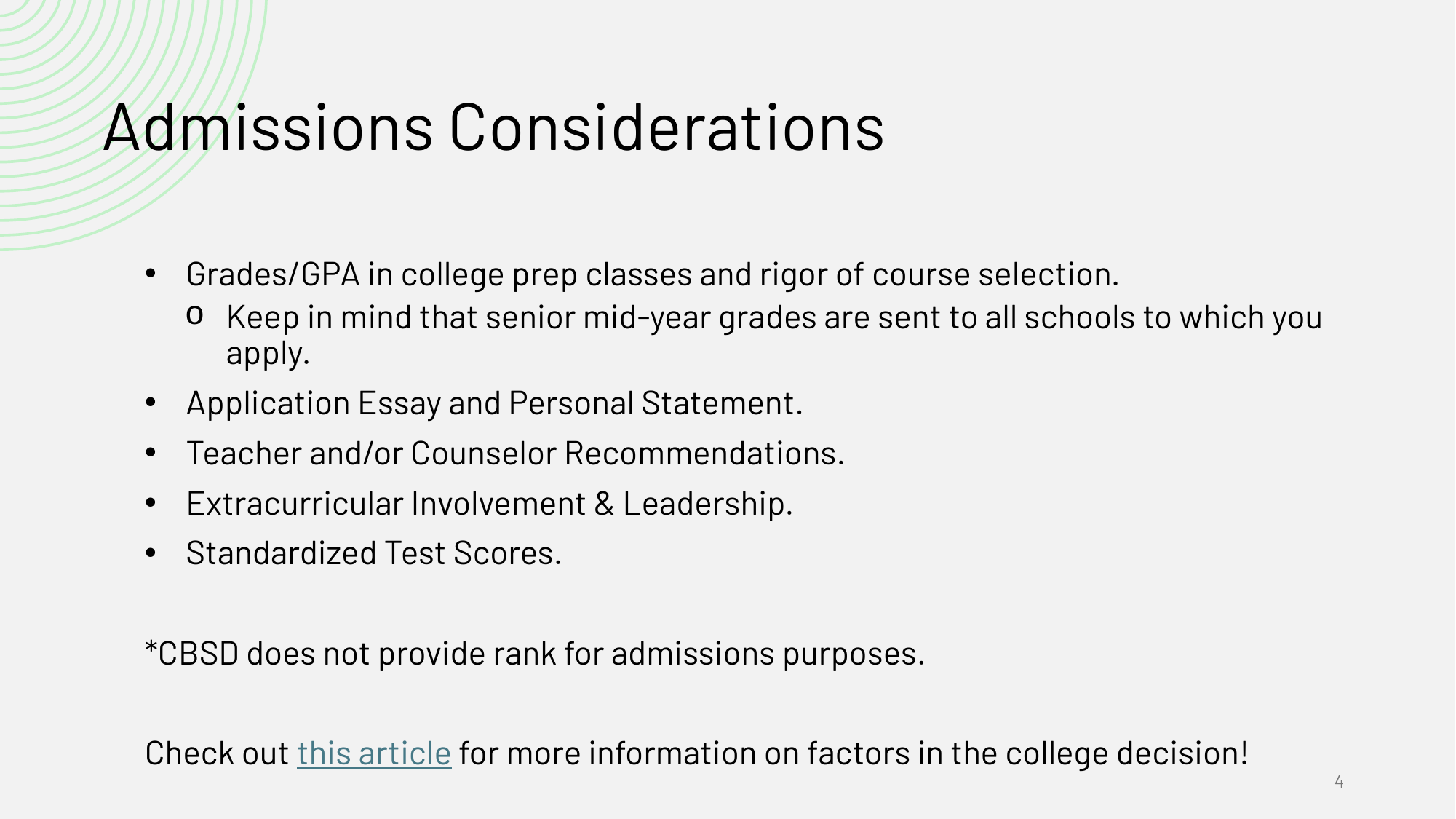

# Admissions Considerations
Grades/GPA in college prep classes and rigor of course selection.
Keep in mind that senior mid-year grades are sent to all schools to which you apply.
Application Essay and Personal Statement.
Teacher and/or Counselor Recommendations.
Extracurricular Involvement & Leadership.
Standardized Test Scores.

*CBSD does not provide rank for admissions purposes.

Check out this article for more information on factors in the college decision!

4